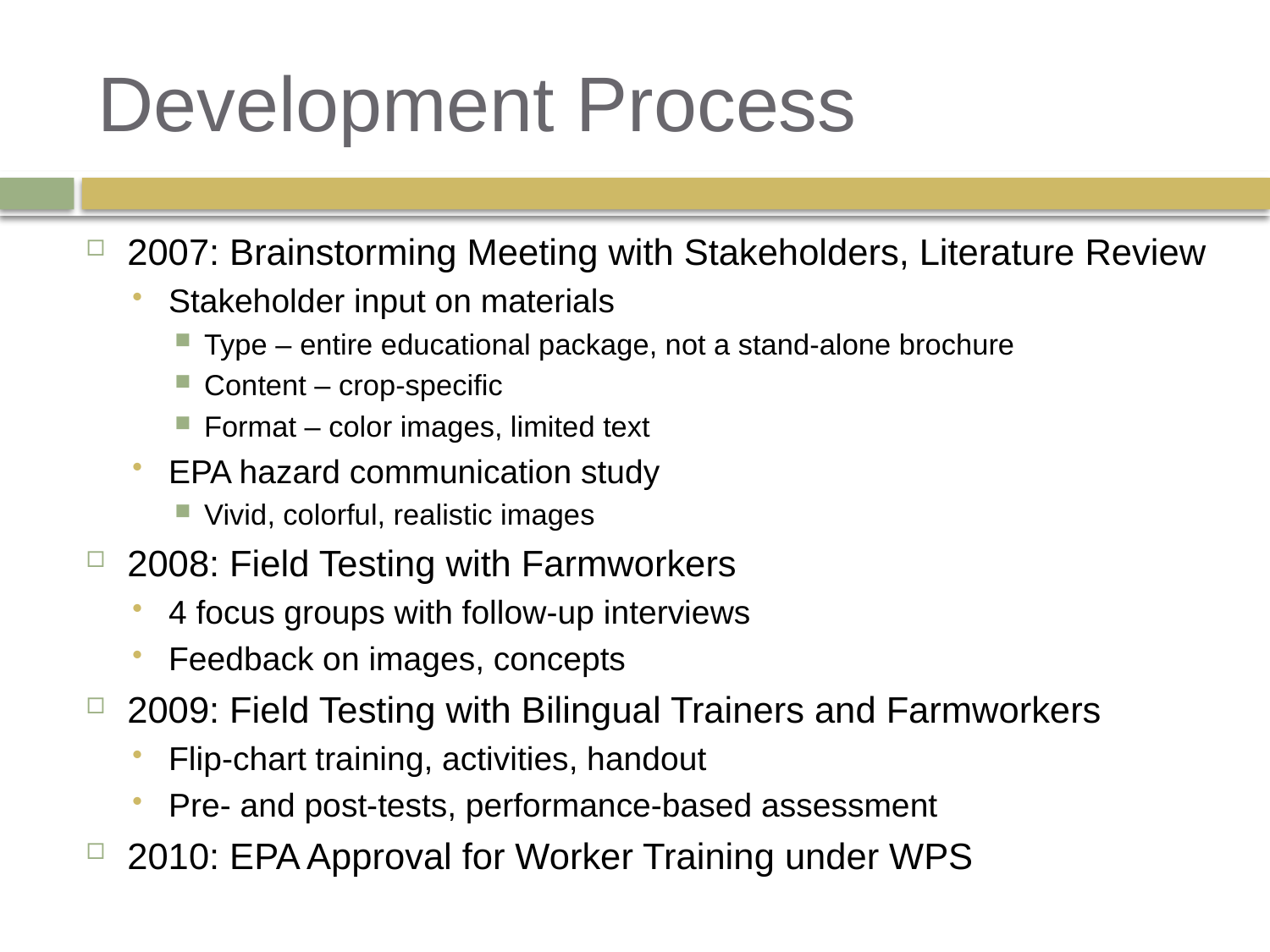

# Development Process
2007: Brainstorming Meeting with Stakeholders, Literature Review
Stakeholder input on materials
Type – entire educational package, not a stand-alone brochure
Content – crop-specific
Format – color images, limited text
EPA hazard communication study
Vivid, colorful, realistic images
2008: Field Testing with Farmworkers
4 focus groups with follow-up interviews
Feedback on images, concepts
2009: Field Testing with Bilingual Trainers and Farmworkers
Flip-chart training, activities, handout
Pre- and post-tests, performance-based assessment
2010: EPA Approval for Worker Training under WPS